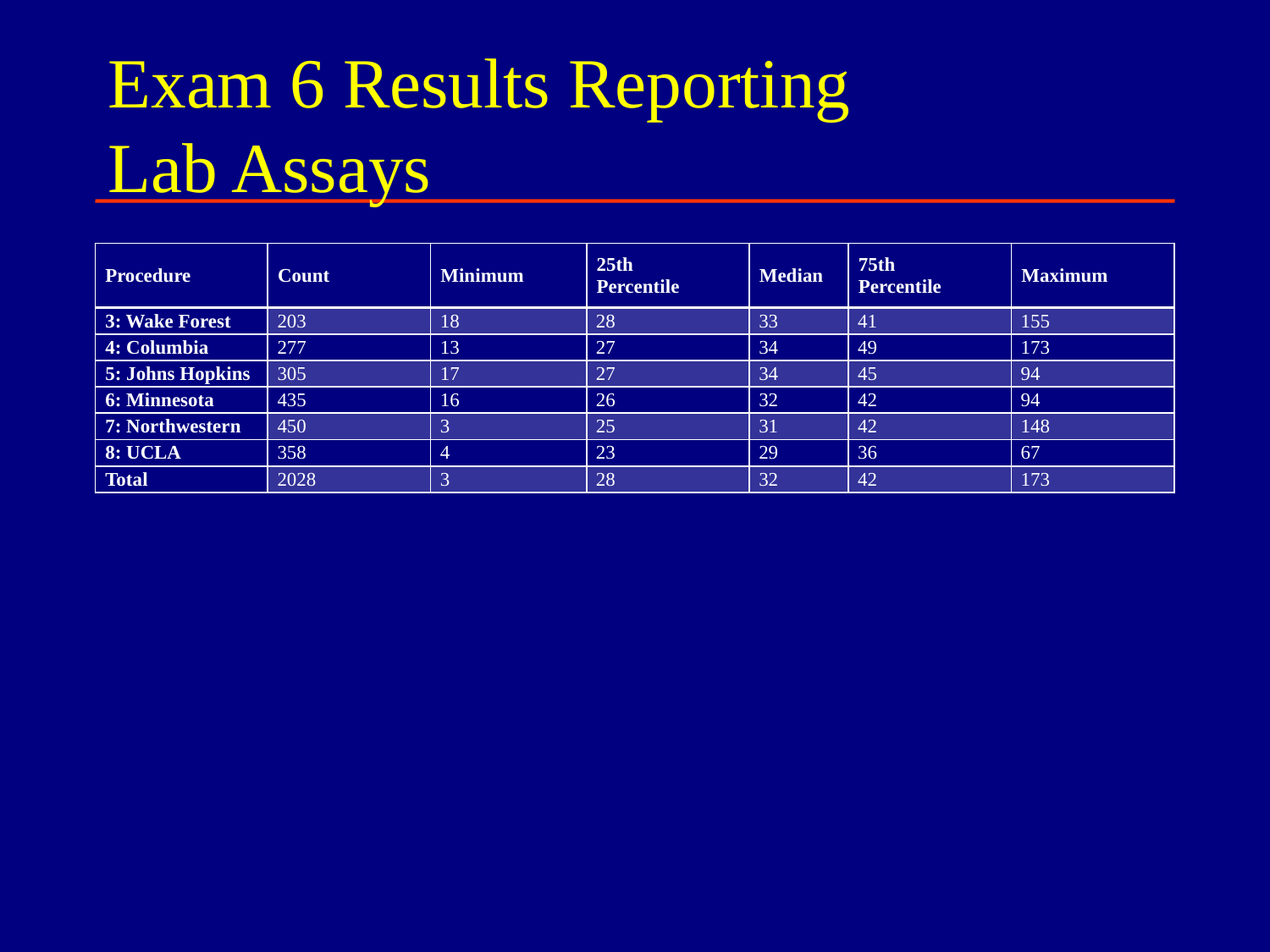

# Exam 6 Results Reporting Lab Assays
| Procedure | Count | Minimum | 25th Percentile | Median | 75th Percentile | Maximum |
| --- | --- | --- | --- | --- | --- | --- |
| 3: Wake Forest | 203 | 18 | 28 | 33 | 41 | 155 |
| 4: Columbia | 277 | 13 | 27 | 34 | 49 | 173 |
| 5: Johns Hopkins | 305 | 17 | 27 | 34 | 45 | 94 |
| 6: Minnesota | 435 | 16 | 26 | 32 | 42 | 94 |
| 7: Northwestern | 450 | 3 | 25 | 31 | 42 | 148 |
| 8: UCLA | 358 | 4 | 23 | 29 | 36 | 67 |
| Total | 2028 | 3 | 28 | 32 | 42 | 173 |